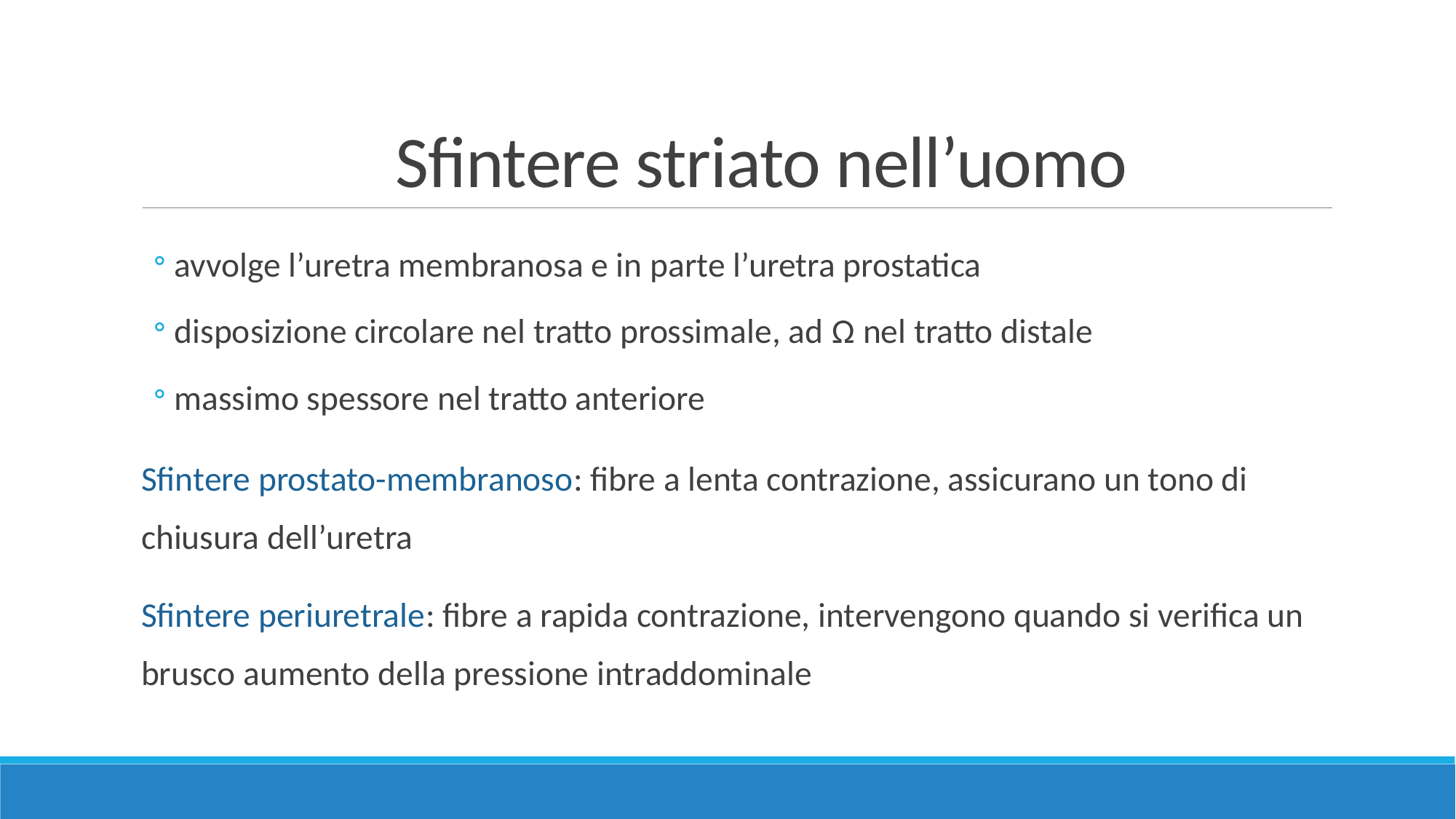

# Sfintere striato nell’uomo

avvolge l’uretra membranosa e in parte l’uretra prostatica
disposizione circolare nel tratto prossimale, ad Ω nel tratto distale
massimo spessore nel tratto anteriore
Sfintere prostato-membranoso: fibre a lenta contrazione, assicurano un tono di chiusura dell’uretra
Sfintere periuretrale: fibre a rapida contrazione, intervengono quando si verifica un brusco aumento della pressione intraddominale